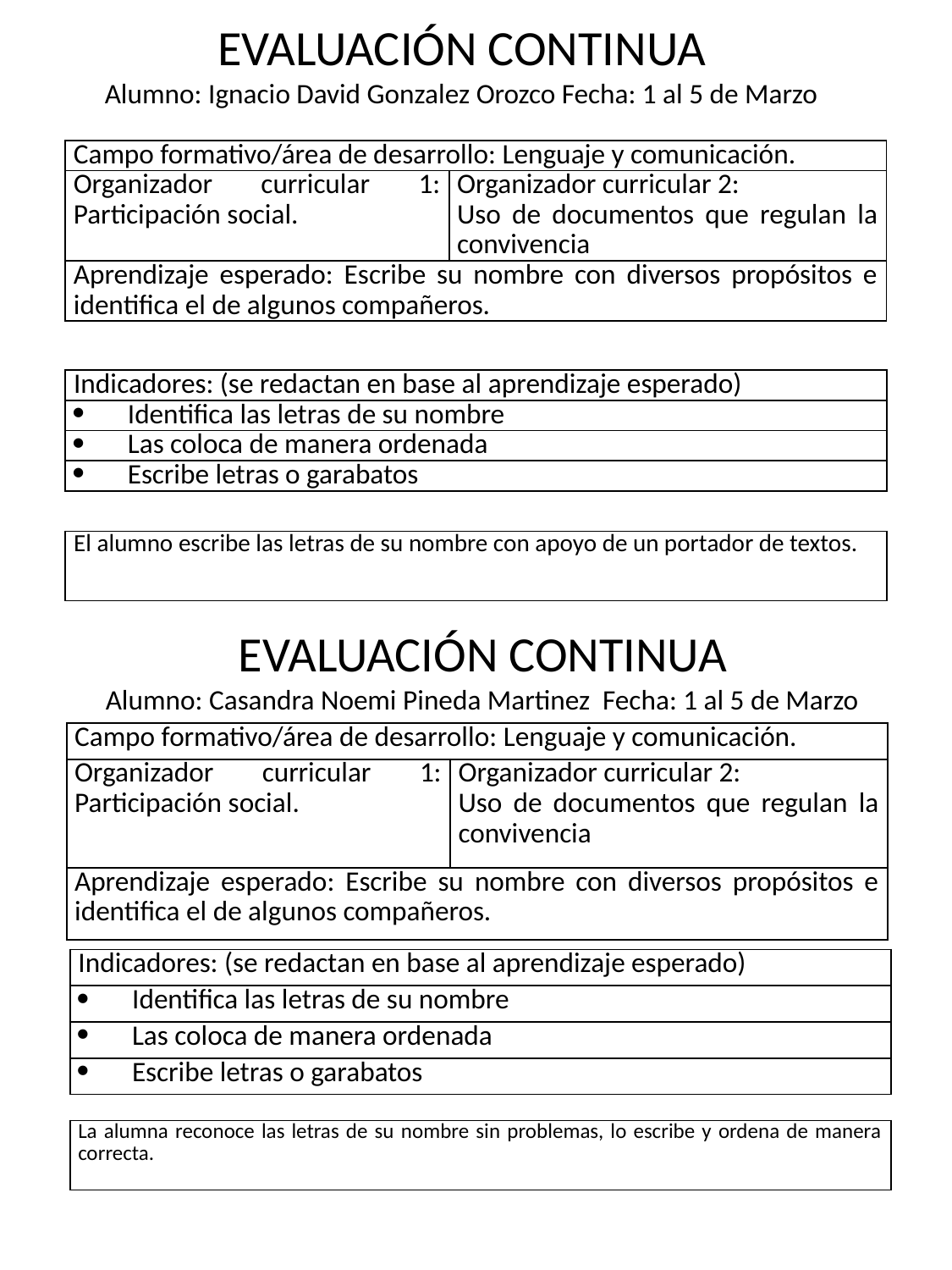

EVALUACIÓN CONTINUA
Alumno: Ignacio David Gonzalez Orozco Fecha: 1 al 5 de Marzo

| Campo formativo/área de desarrollo: Lenguaje y comunicación. |  |
| --- | --- |
| Organizador curricular 1: Participación social. | Organizador curricular 2: Uso de documentos que regulan la convivencia |
| Aprendizaje esperado: Escribe su nombre con diversos propósitos e identifica el de algunos compañeros. |  |
| Indicadores: (se redactan en base al aprendizaje esperado) |
| --- |
| Identifica las letras de su nombre |
| Las coloca de manera ordenada |
| Escribe letras o garabatos |
| El alumno escribe las letras de su nombre con apoyo de un portador de textos. |
| --- |
EVALUACIÓN CONTINUA
Alumno: Casandra Noemi Pineda Martinez  Fecha: 1 al 5 de Marzo

| Campo formativo/área de desarrollo: Lenguaje y comunicación. |  |
| --- | --- |
| Organizador curricular 1: Participación social. | Organizador curricular 2: Uso de documentos que regulan la convivencia |
| Aprendizaje esperado: Escribe su nombre con diversos propósitos e identifica el de algunos compañeros. |  |
| Indicadores: (se redactan en base al aprendizaje esperado) |
| --- |
| Identifica las letras de su nombre |
| Las coloca de manera ordenada |
| Escribe letras o garabatos |
| La alumna reconoce las letras de su nombre sin problemas, lo escribe y ordena de manera correcta. |
| --- |